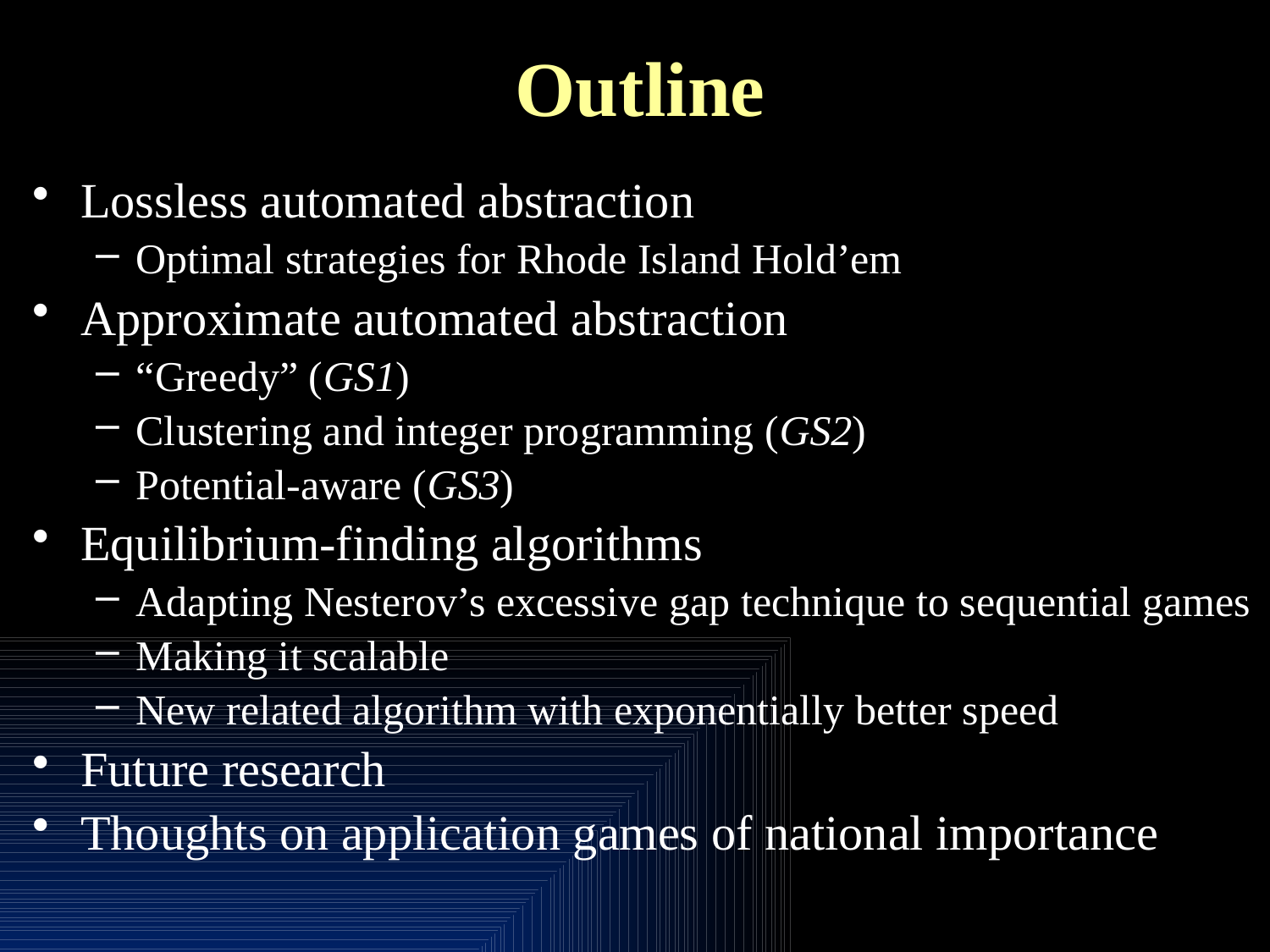

# Outline
Lossless automated abstraction
Optimal strategies for Rhode Island Hold’em
Approximate automated abstraction
“Greedy” (GS1)
Clustering and integer programming (GS2)
Potential-aware (GS3)
Equilibrium-finding algorithms
Adapting Nesterov’s excessive gap technique to sequential games
Making it scalable
New related algorithm with exponentially better speed
Future research
Thoughts on application games of national importance